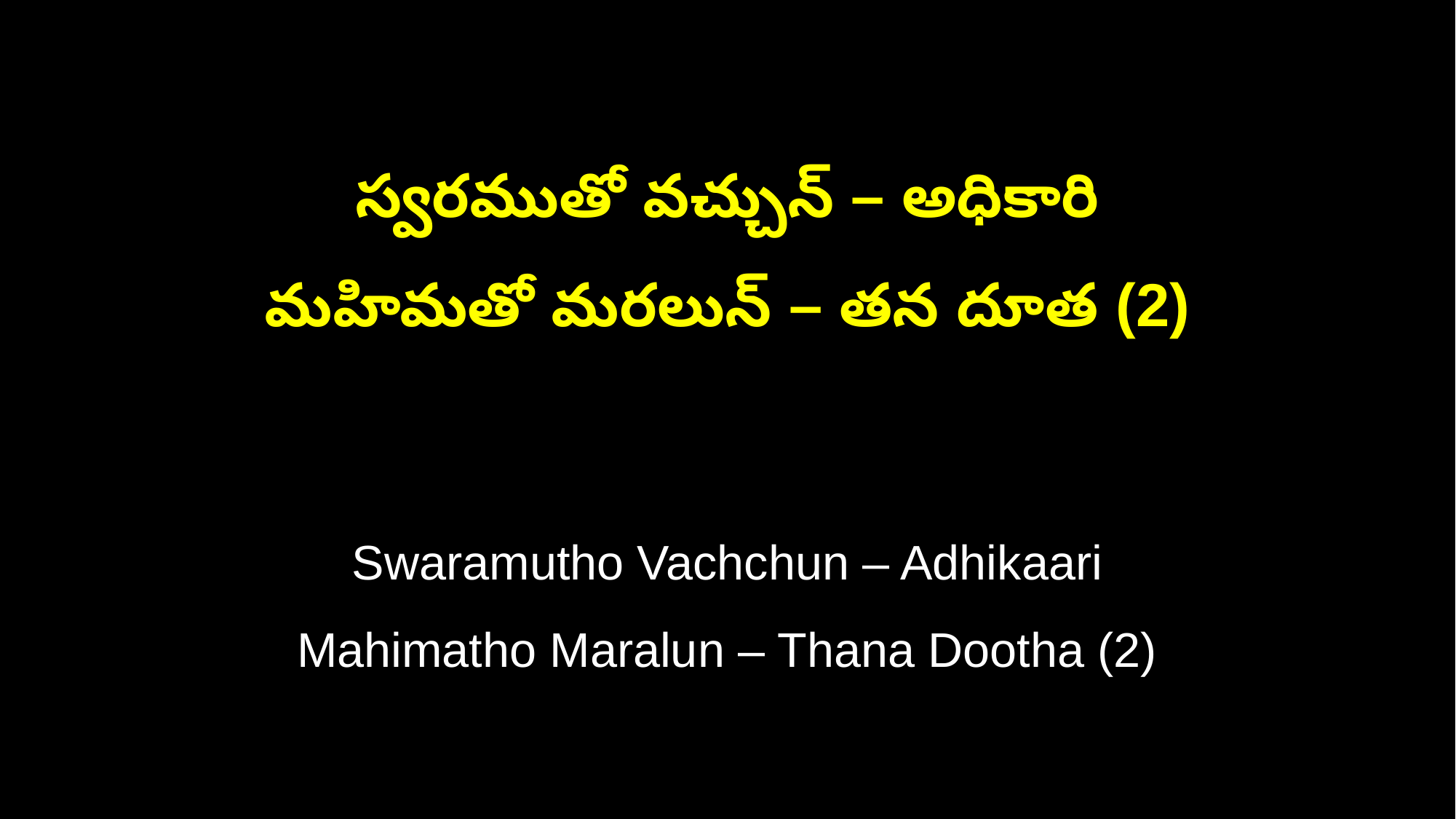

స్వరముతో వచ్చున్ – అధికారి
మహిమతో మరలున్ – తన దూత (2)
Swaramutho Vachchun – Adhikaari
Mahimatho Maralun – Thana Dootha (2)